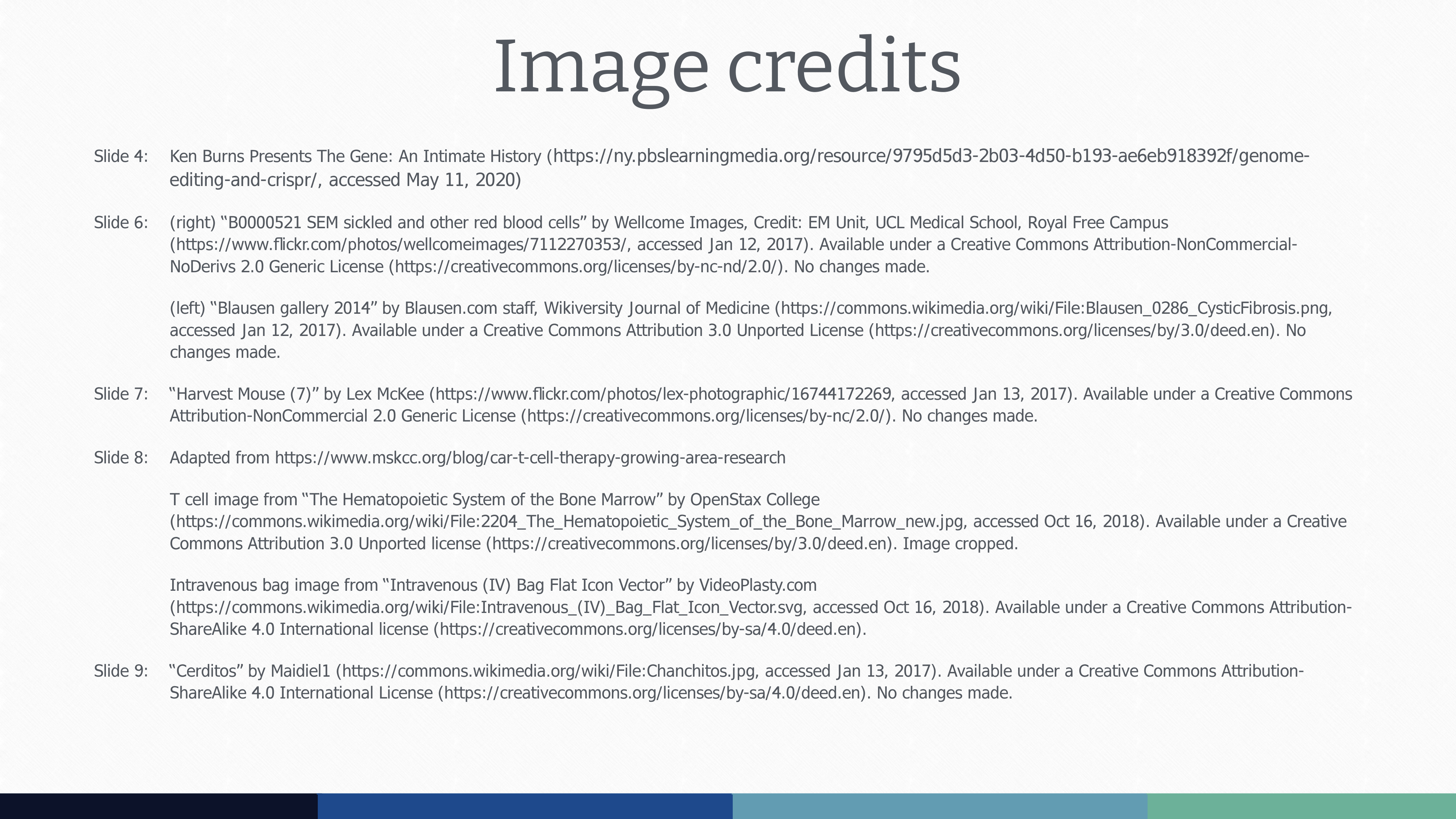

Image credits
Slide 4:	Ken Burns Presents The Gene: An Intimate History (https://ny.pbslearningmedia.org/resource/9795d5d3-2b03-4d50-b193-ae6eb918392f/genome-editing-and-crispr/, accessed May 11, 2020)
Slide 6: 	(right) “B0000521 SEM sickled and other red blood cells” by Wellcome Images, Credit: EM Unit, UCL Medical School, Royal Free Campus (https://www.flickr.com/photos/wellcomeimages/7112270353/, accessed Jan 12, 2017). Available under a Creative Commons Attribution-NonCommercial-NoDerivs 2.0 Generic License (https://creativecommons.org/licenses/by-nc-nd/2.0/). No changes made.
	(left) “Blausen gallery 2014” by Blausen.com staff, Wikiversity Journal of Medicine (https://commons.wikimedia.org/wiki/File:Blausen_0286_CysticFibrosis.png, accessed Jan 12, 2017). Available under a Creative Commons Attribution 3.0 Unported License (https://creativecommons.org/licenses/by/3.0/deed.en). No changes made.
Slide 7: 	“Harvest Mouse (7)” by Lex McKee (https://www.flickr.com/photos/lex-photographic/16744172269, accessed Jan 13, 2017). Available under a Creative Commons Attribution-NonCommercial 2.0 Generic License (https://creativecommons.org/licenses/by-nc/2.0/). No changes made.
Slide 8:	Adapted from https://www.mskcc.org/blog/car-t-cell-therapy-growing-area-research
	T cell image from “The Hematopoietic System of the Bone Marrow” by OpenStax College (https://commons.wikimedia.org/wiki/File:2204_The_Hematopoietic_System_of_the_Bone_Marrow_new.jpg, accessed Oct 16, 2018). Available under a Creative Commons Attribution 3.0 Unported license (https://creativecommons.org/licenses/by/3.0/deed.en). Image cropped.
	Intravenous bag image from “Intravenous (IV) Bag Flat Icon Vector” by VideoPlasty.com (https://commons.wikimedia.org/wiki/File:Intravenous_(IV)_Bag_Flat_Icon_Vector.svg, accessed Oct 16, 2018). Available under a Creative Commons Attribution-ShareAlike 4.0 International license (https://creativecommons.org/licenses/by-sa/4.0/deed.en).
Slide 9:	“Cerditos” by Maidiel1 (https://commons.wikimedia.org/wiki/File:Chanchitos.jpg, accessed Jan 13, 2017). Available under a Creative Commons Attribution-ShareAlike 4.0 International License (https://creativecommons.org/licenses/by-sa/4.0/deed.en). No changes made.